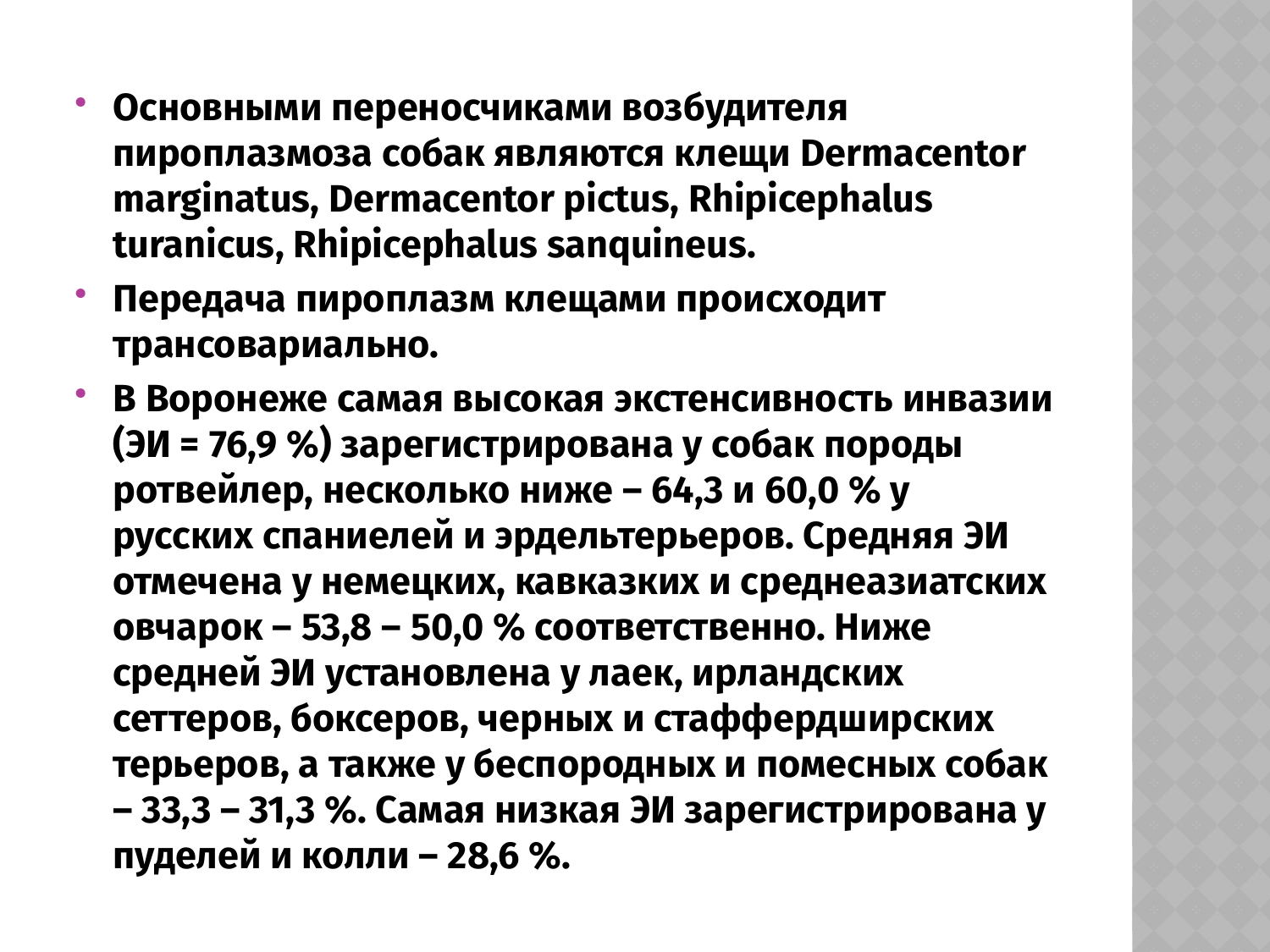

#
Основными переносчиками возбудителя пироплазмоза со­бак являются клещи Dermacentor marginatus, Dermacentor pictus, Rhipicephalus turanicus, Rhipicephalus sanquineus.
Передача пироплазм клещами происходит трансовариально.
В Воронеже самая высокая экстенсивность инвазии (ЭИ = 76,9 %) зарегистрирована у собак породы ротвейлер, несколько ниже – 64,3 и 60,0 % у русских спаниелей и эрдельтерьеров. Средняя ЭИ отмечена у немецких, кавказких и среднеазиатских овчарок – 53,8 – 50,0 % соответственно. Ниже средней ЭИ установлена у лаек, ирландских сеттеров, боксеров, черных и стаффердширских терьеров, а также у беспородных и помесных собак – 33,3 – 31,3 %. Самая низкая ЭИ зарегистрирована у пуделей и колли – 28,6 %.